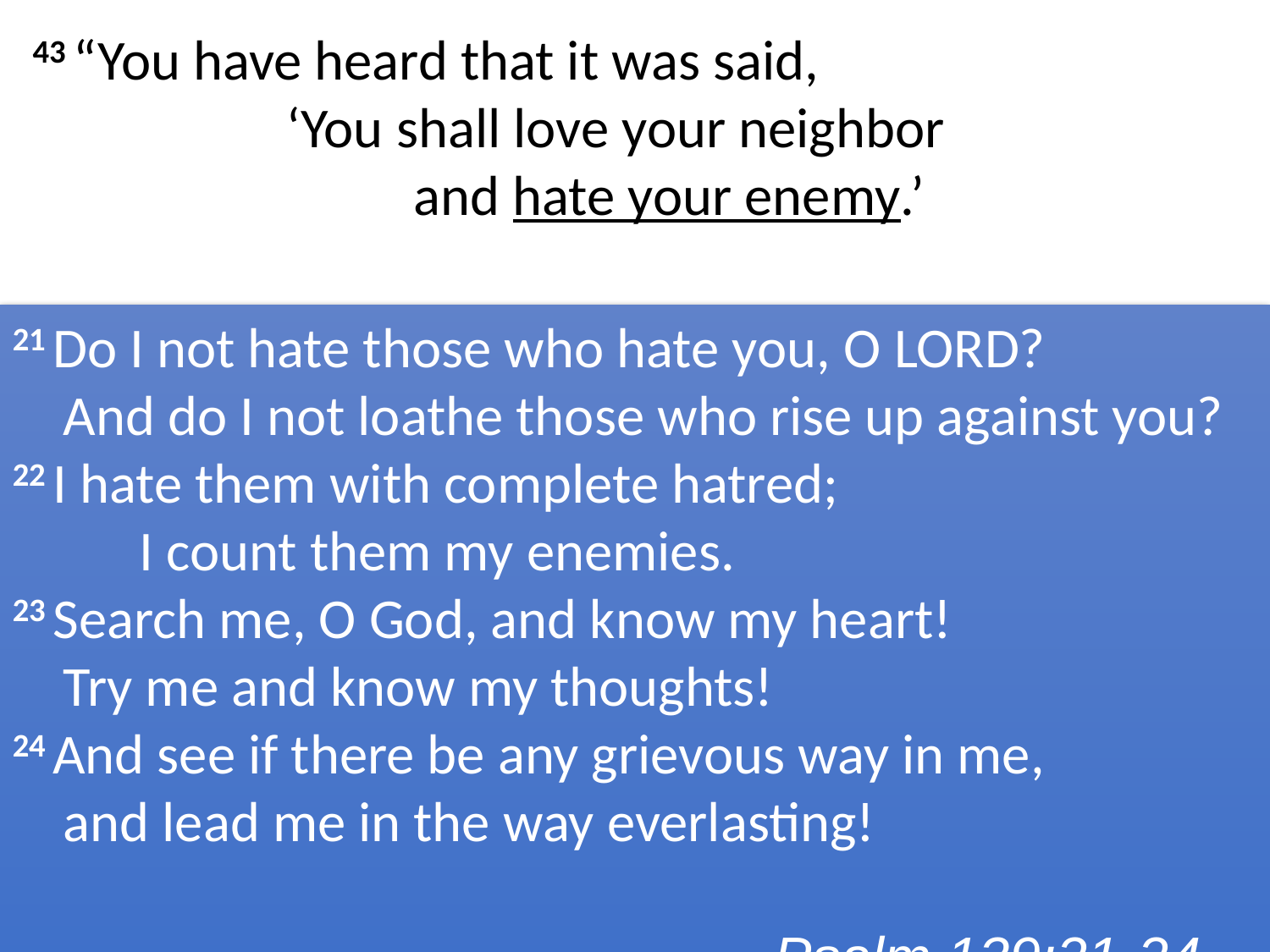

43 “You have heard that it was said,
		‘You shall love your neighbor
			and hate your enemy.’													                             Matthew 5:43
21 Do I not hate those who hate you, O Lord?
    And do I not loathe those who rise up against you?
22 I hate them with complete hatred;
 	I count them my enemies.
23 Search me, O God, and know my heart!
    Try me and know my thoughts!
24 And see if there be any grievous way in me,
    and lead me in the way everlasting!																	     	Psalm 139:21-24